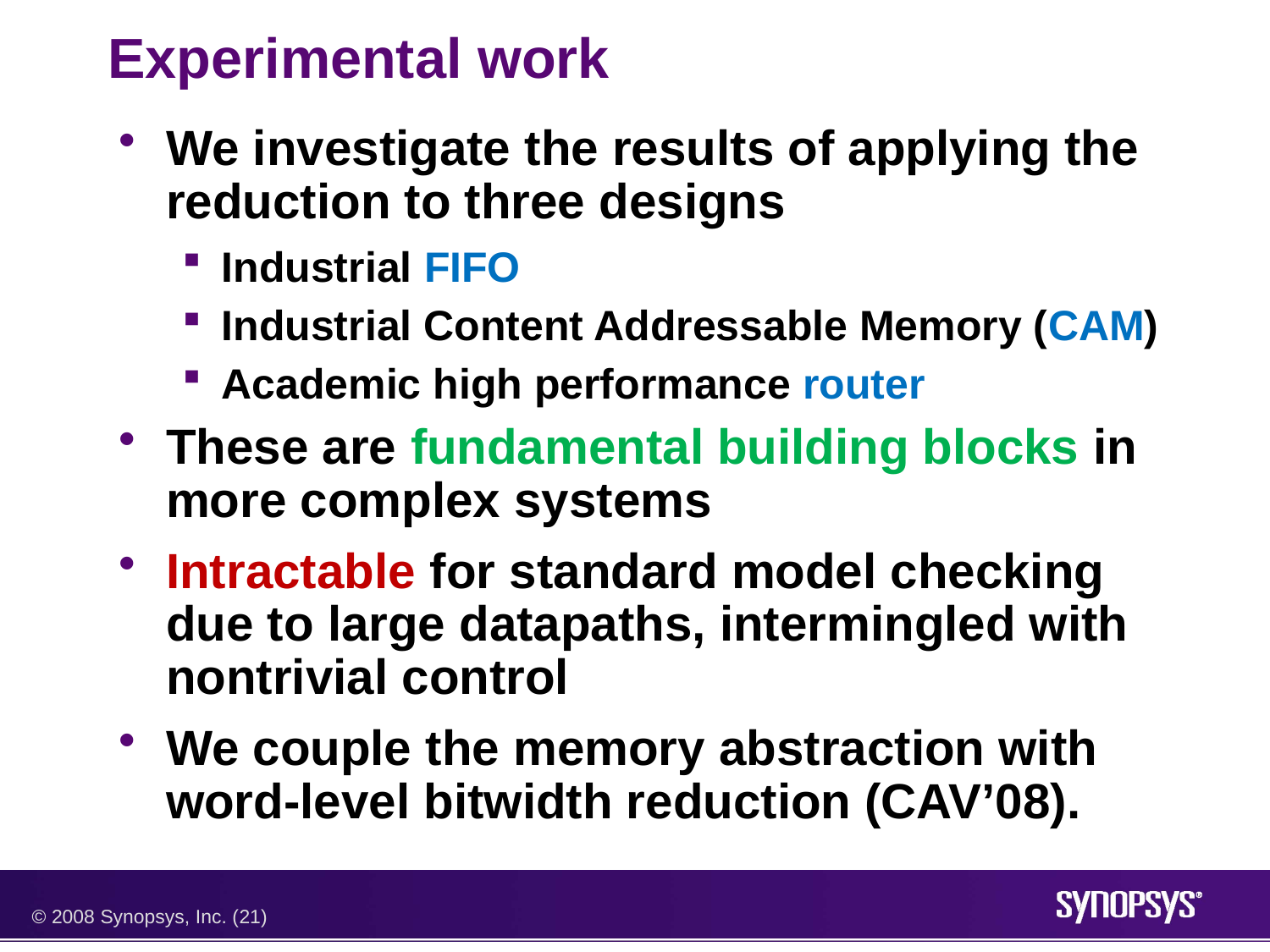

# Experimental work
We investigate the results of applying the reduction to three designs
Industrial FIFO
Industrial Content Addressable Memory (CAM)
Academic high performance router
These are fundamental building blocks in more complex systems
Intractable for standard model checking due to large datapaths, intermingled with nontrivial control
We couple the memory abstraction with word-level bitwidth reduction (CAV’08).